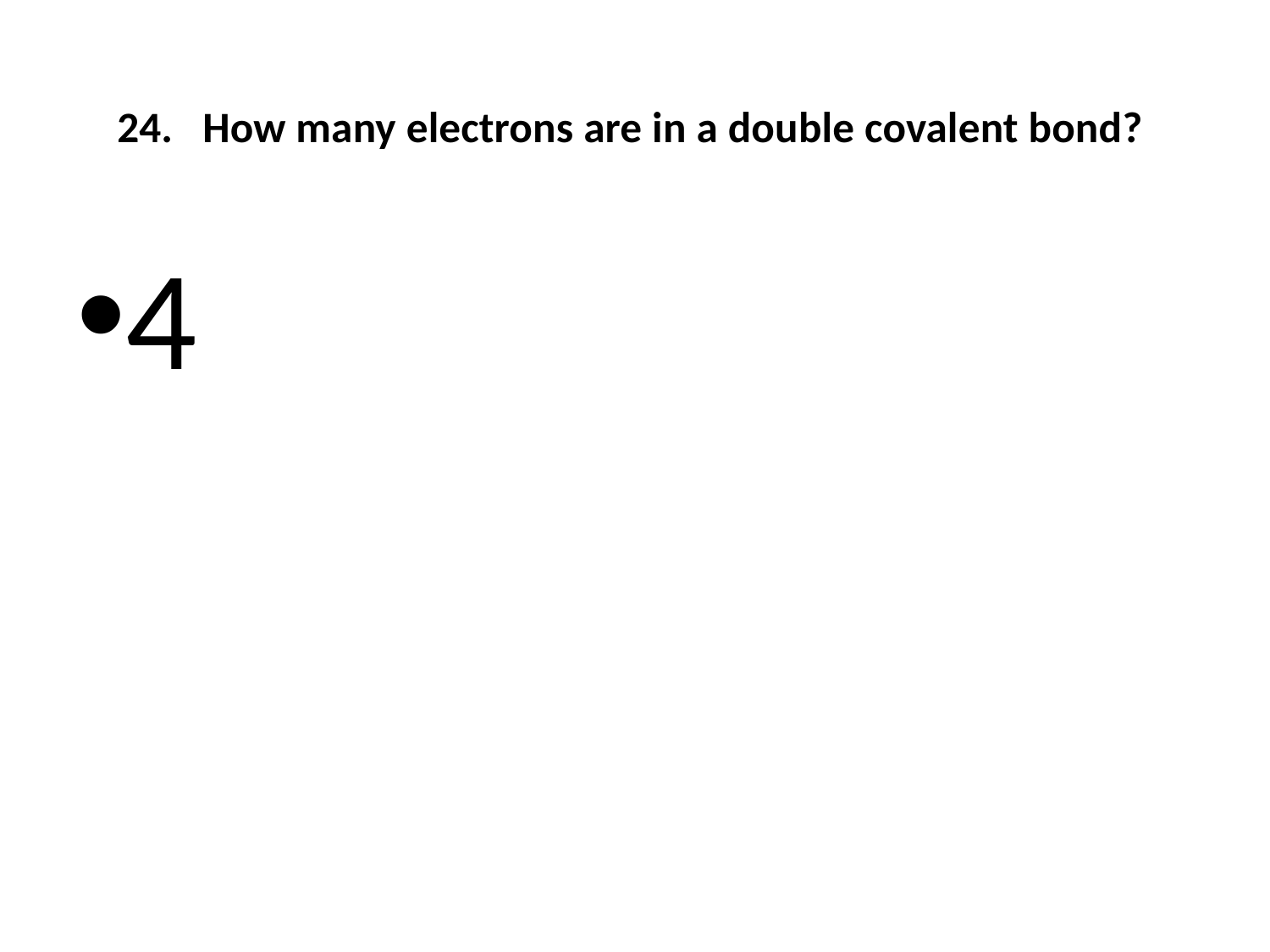

# 24.   How many electrons are in a double covalent bond?
4